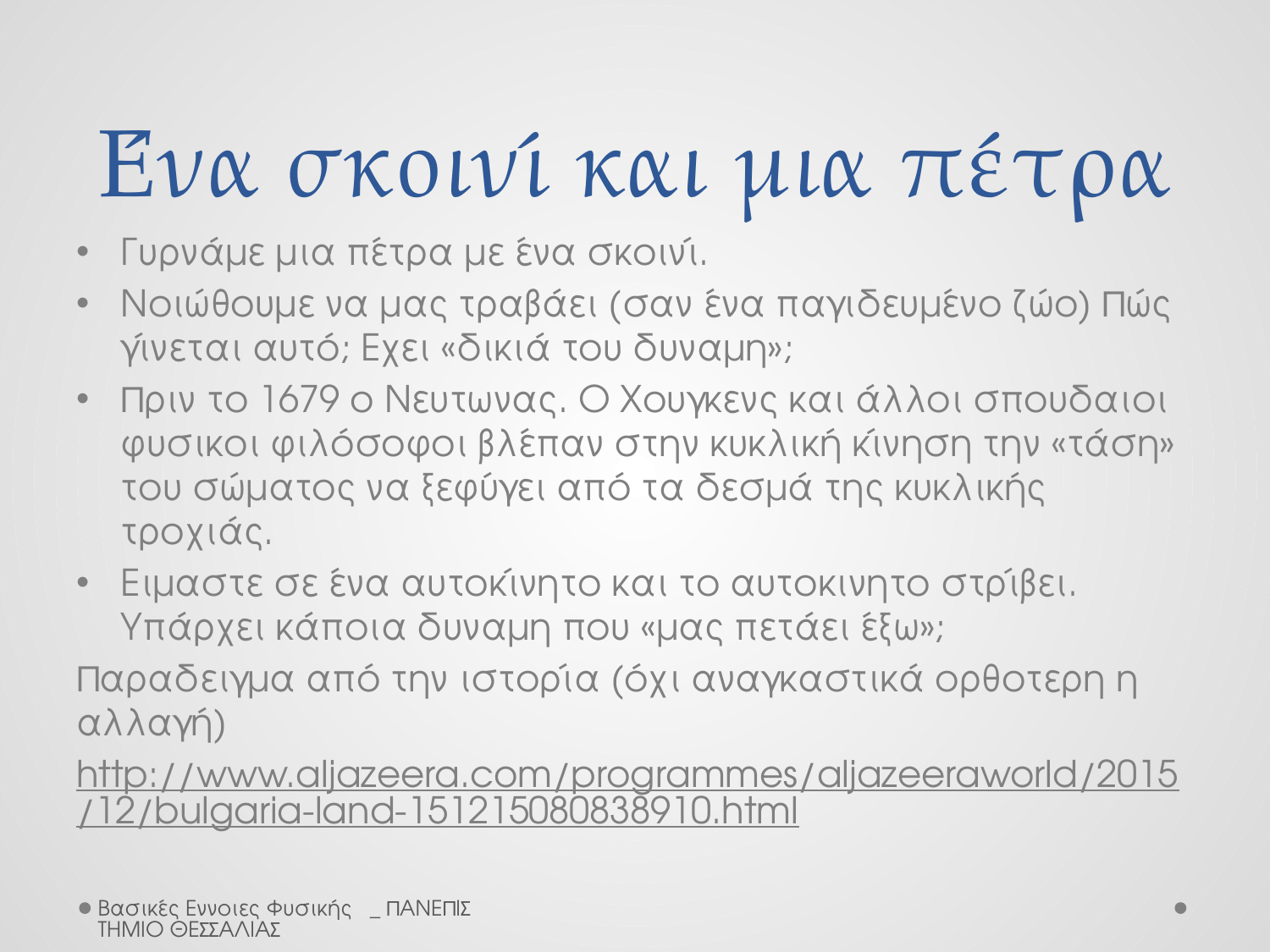

# Ένα σκοινί και μια πέτρα
Γυρνάμε μια πέτρα με ένα σκοινί.
Νοιώθουμε να μας τραβάει (σαν ένα παγιδευμένο ζώο) Πώς γίνεται αυτό; Εχει «δικιά του δυναμη»;
Πριν το 1679 ο Νευτωνας. Ο Χουγκενς και άλλοι σπουδαιοι φυσικοι φιλόσοφοι βλέπαν στην κυκλική κίνηση την «τάση» του σώματος να ξεφύγει από τα δεσμά της κυκλικής τροχιάς.
Ειμαστε σε ένα αυτοκίνητο και το αυτοκινητο στρίβει. Υπάρχει κάποια δυναμη που «μας πετάει έξω»;
Παραδειγμα από την ιστορία (όχι αναγκαστικά ορθοτερη η αλλαγή)
http://www.aljazeera.com/programmes/aljazeeraworld/2015/12/bulgaria-land-151215080838910.html
Βασικές Εννοιες Φυσικής   _ ΠΑΝΕΠΙΣΤΗΜΙΟ ΘΕΣΣΑΛΙΑΣ